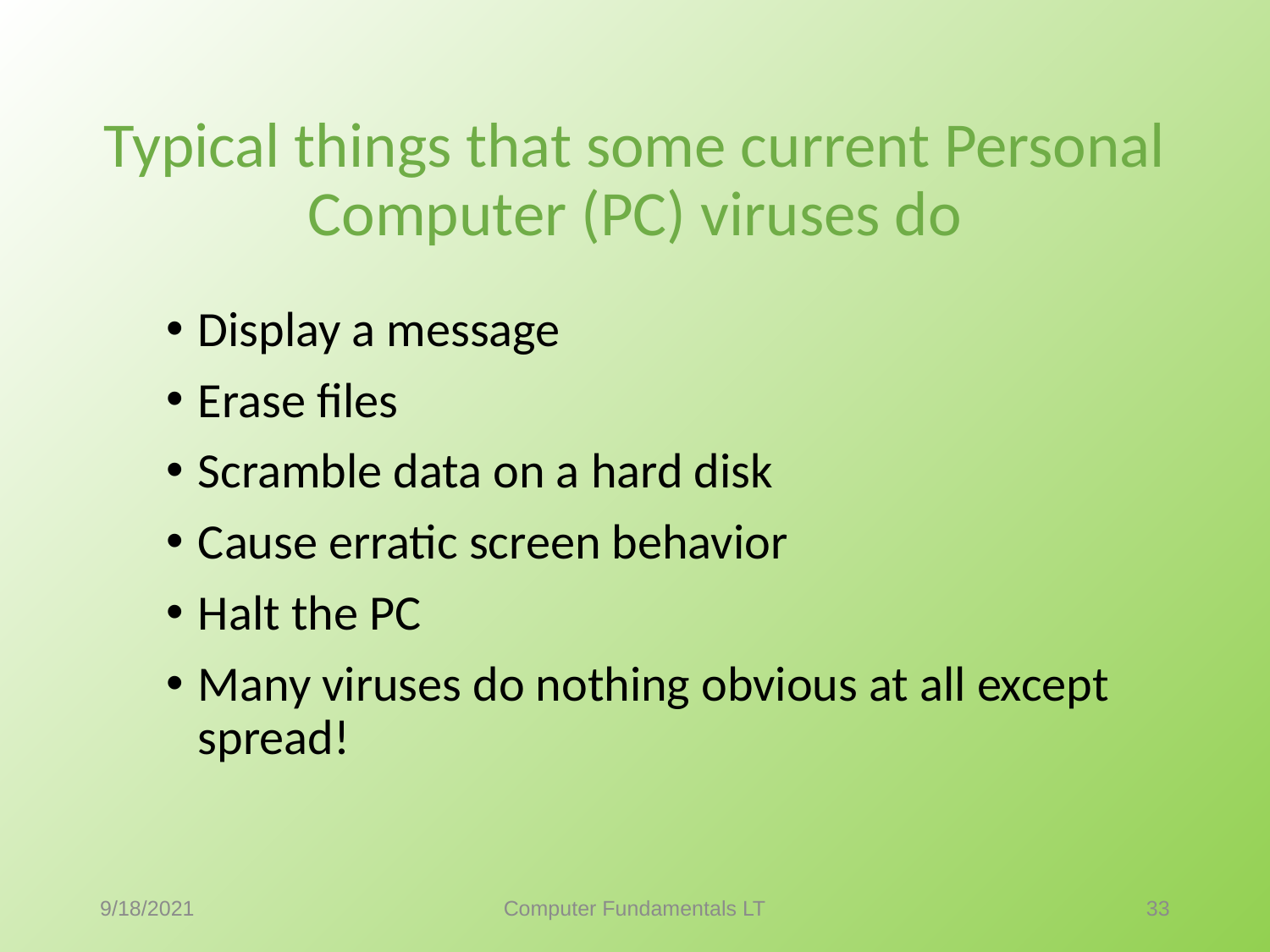

# Typical things that some current Personal Computer (PC) viruses do
Display a message
Erase files
Scramble data on a hard disk
Cause erratic screen behavior
Halt the PC
Many viruses do nothing obvious at all except spread!
9/18/2021
Computer Fundamentals LT
33